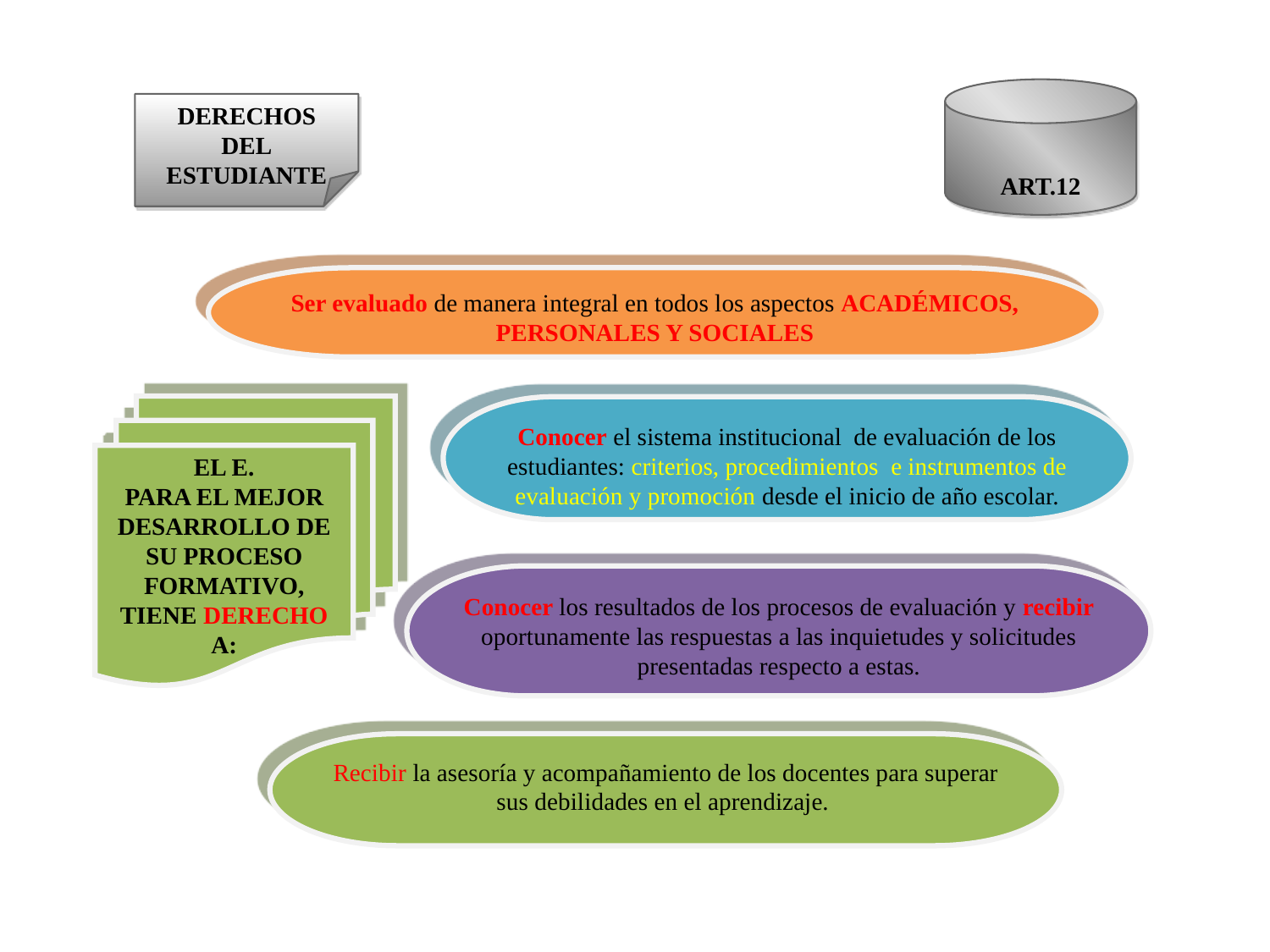

ART.12
DERECHOS
DEL
ESTUDIANTE
Ser evaluado de manera integral en todos los aspectos ACADÉMICOS, PERSONALES Y SOCIALES
EL E.
PARA EL MEJOR DESARROLLO DE SU PROCESO FORMATIVO, TIENE DERECHO A:
Conocer el sistema institucional  de evaluación de los estudiantes: criterios, procedimientos  e instrumentos de evaluación y promoción desde el inicio de año escolar.
Conocer los resultados de los procesos de evaluación y recibir oportunamente las respuestas a las inquietudes y solicitudes presentadas respecto a estas.
Recibir la asesoría y acompañamiento de los docentes para superar sus debilidades en el aprendizaje.